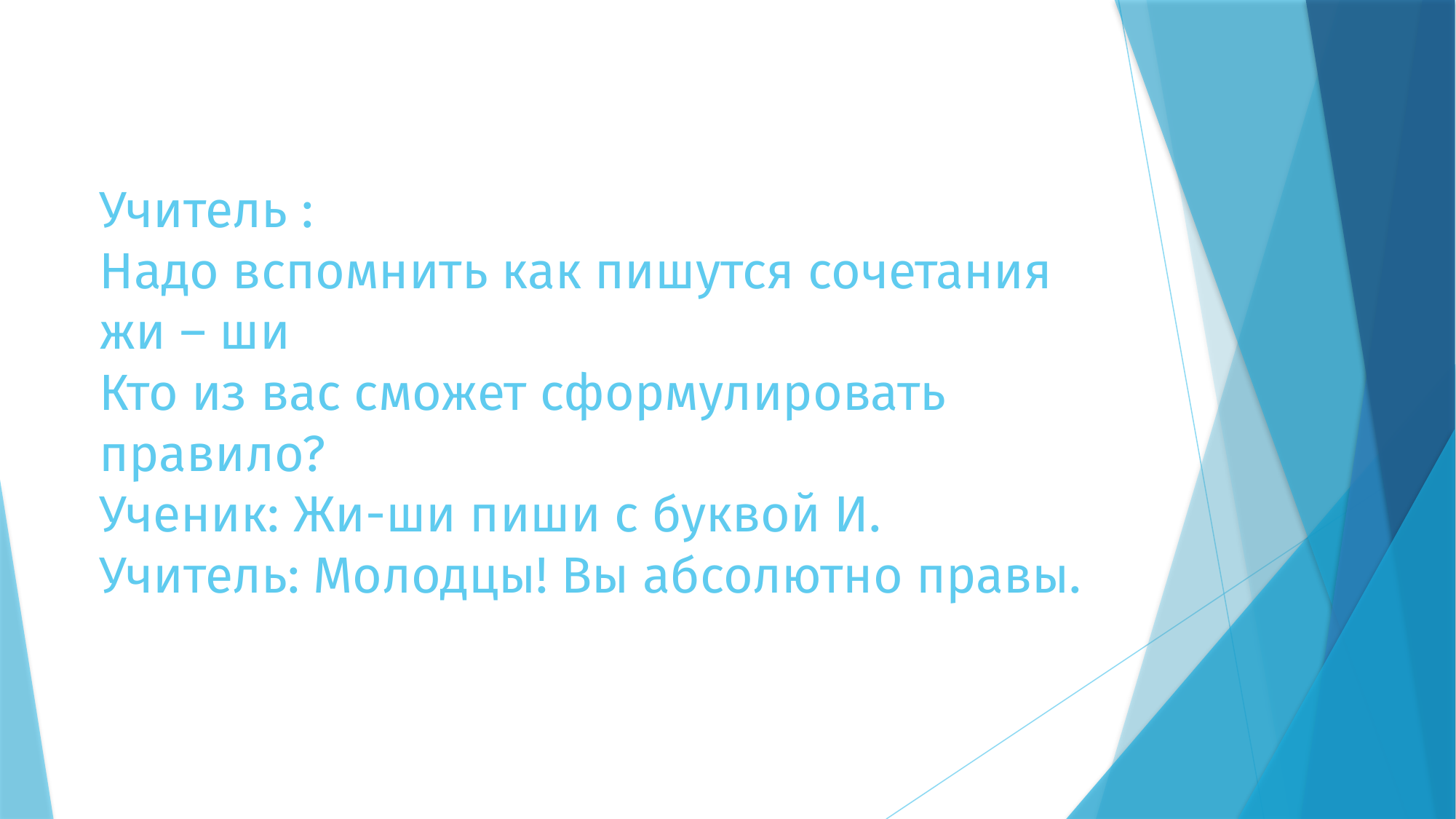

# Учитель : Надо вспомнить как пишутся сочетания жи – ши Кто из вас сможет сформулировать правило? Ученик: Жи-ши пиши с буквой И. Учитель: Молодцы! Вы абсолютно правы.